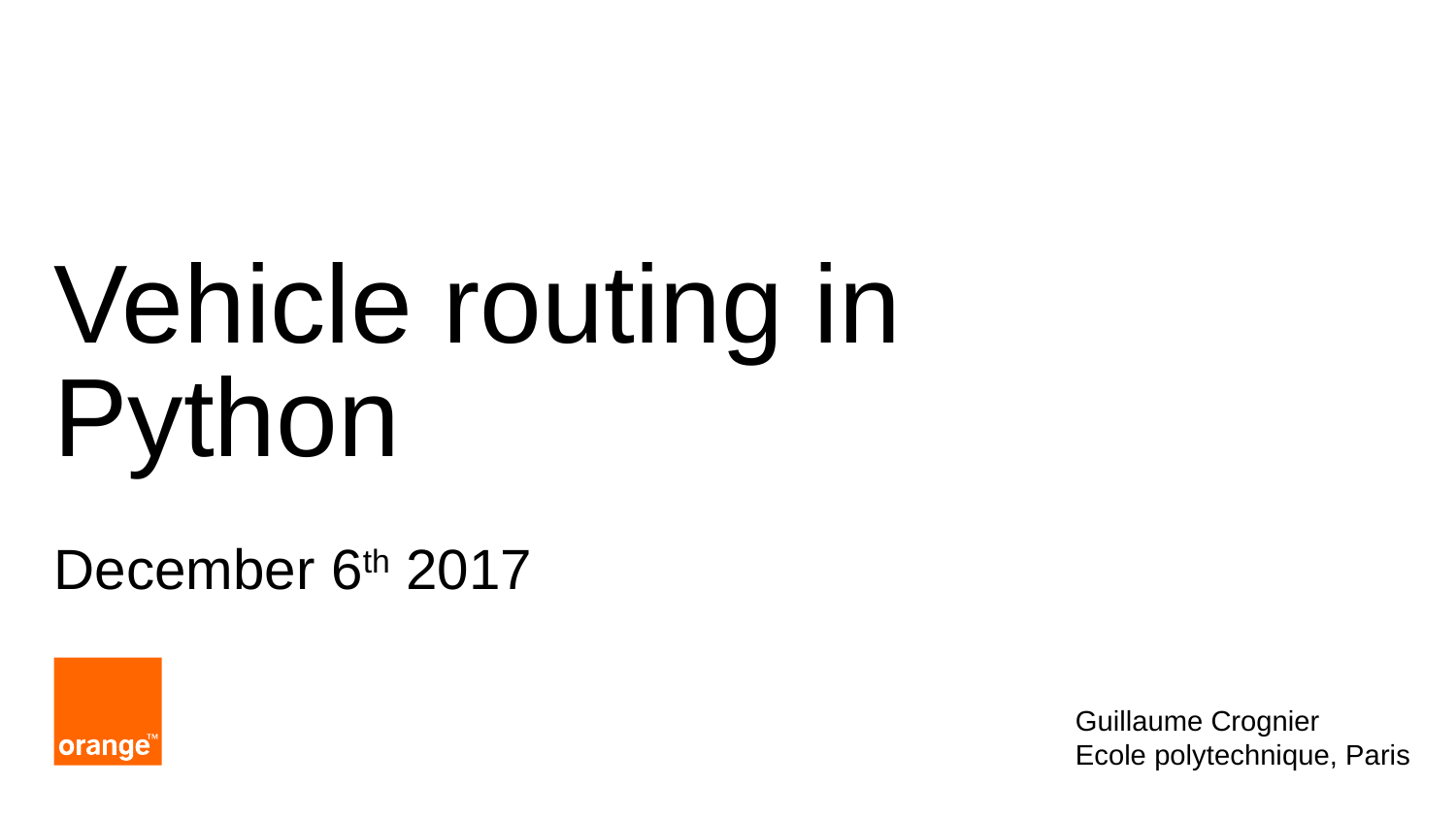

Vehicle routing in Python
December 6th 2017
Guillaume Crognier
Ecole polytechnique, Paris